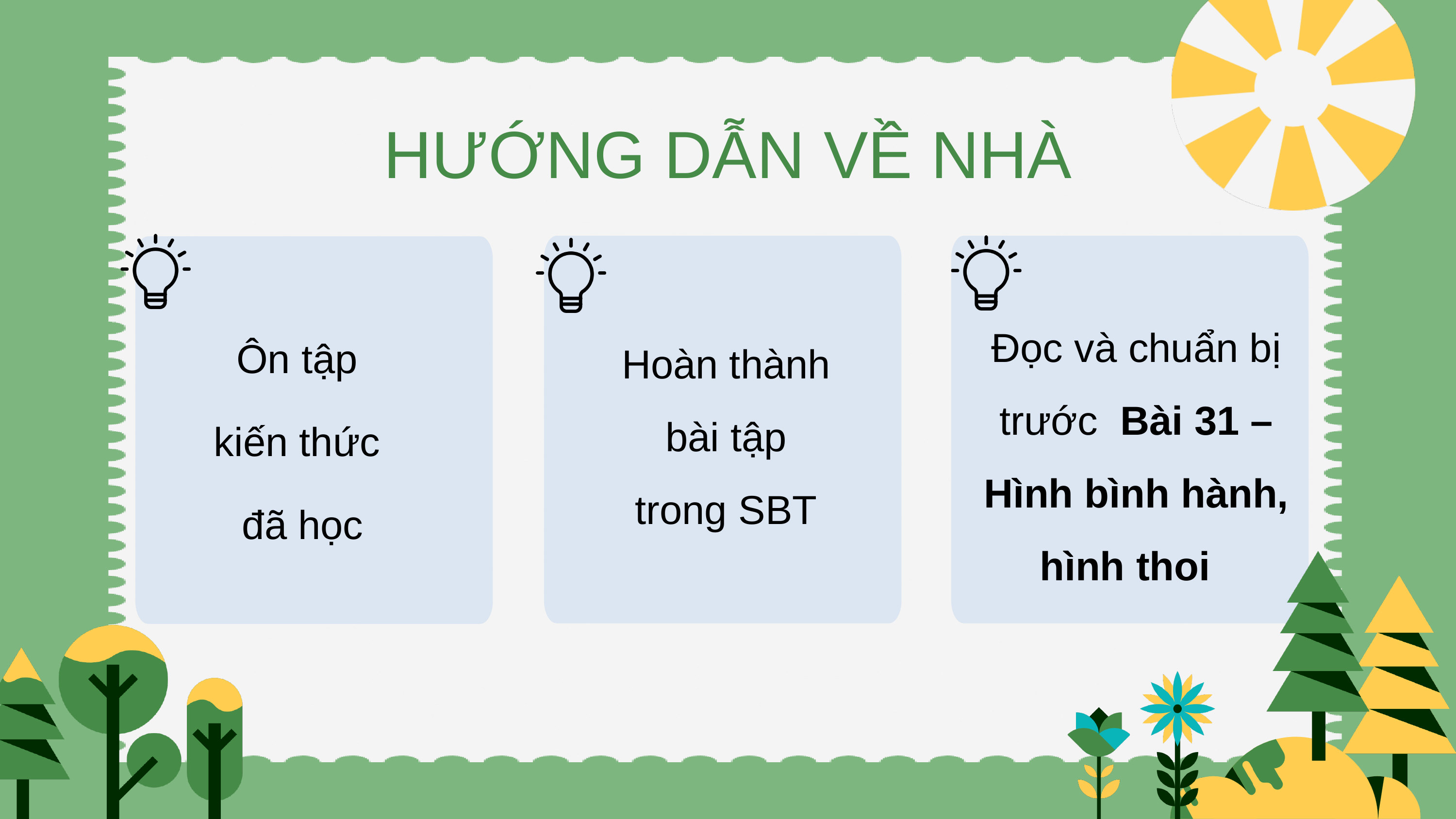

HƯỚNG DẪN VỀ NHÀ

Đọc và chuẩn bị trước  Bài 31 – Hình bình hành, hình thoi
Ôn tập
kiến thức
đã học
Hoàn thành
bài tập
trong SBT